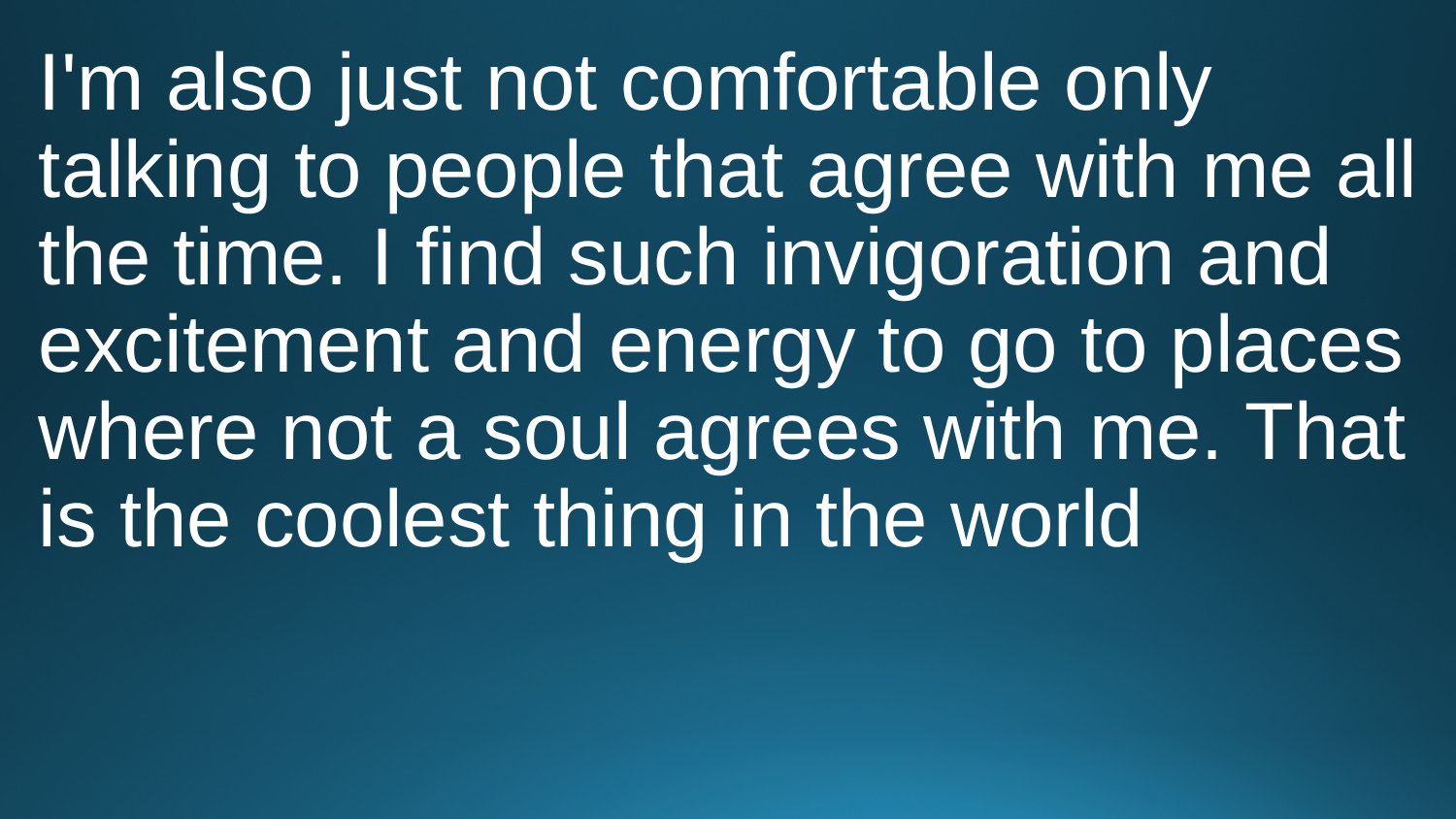

I'm also just not comfortable only talking to people that agree with me all the time. I find such invigoration and excitement and energy to go to places where not a soul agrees with me. That is the coolest thing in the world